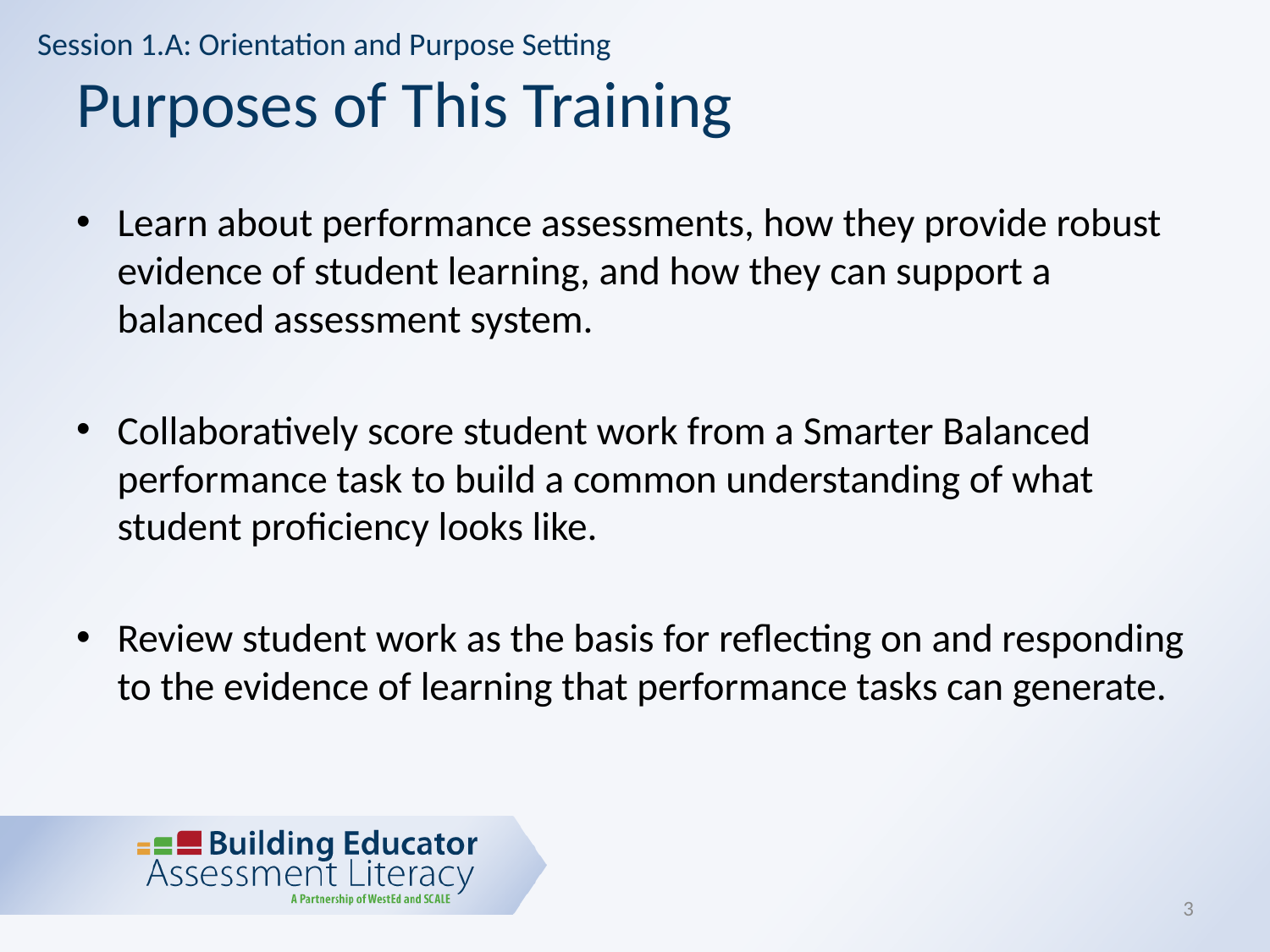

Session 1.A: Orientation and Purpose Setting
# Purposes of This Training
Learn about performance assessments, how they provide robust evidence of student learning, and how they can support a balanced assessment system.

Collaboratively score student work from a Smarter Balanced performance task to build a common understanding of what student proficiency looks like.

Review student work as the basis for reflecting on and responding to the evidence of learning that performance tasks can generate.
3